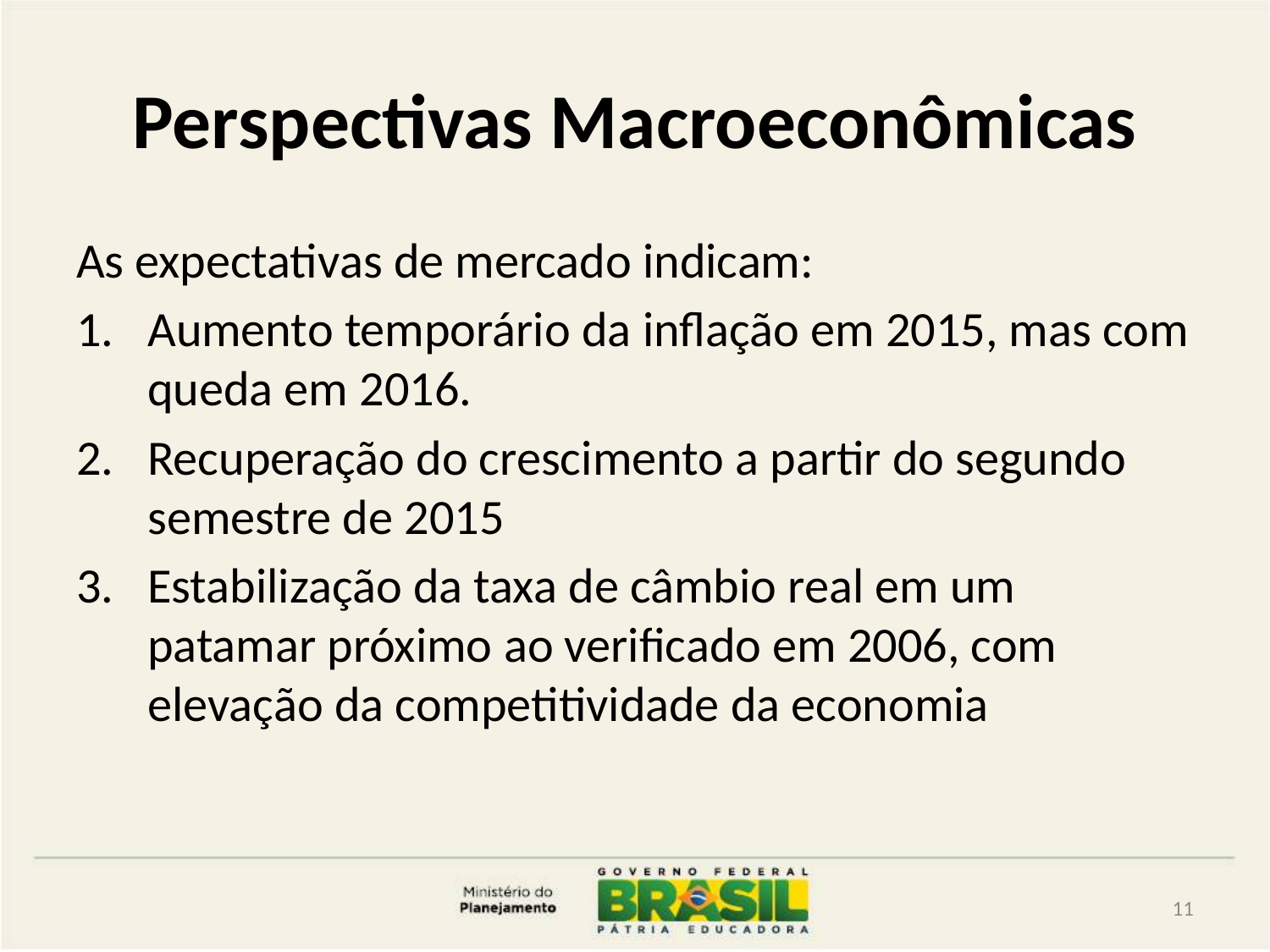

# Perspectivas Macroeconômicas
As expectativas de mercado indicam:
Aumento temporário da inflação em 2015, mas com queda em 2016.
Recuperação do crescimento a partir do segundo semestre de 2015
Estabilização da taxa de câmbio real em um patamar próximo ao verificado em 2006, com elevação da competitividade da economia
11